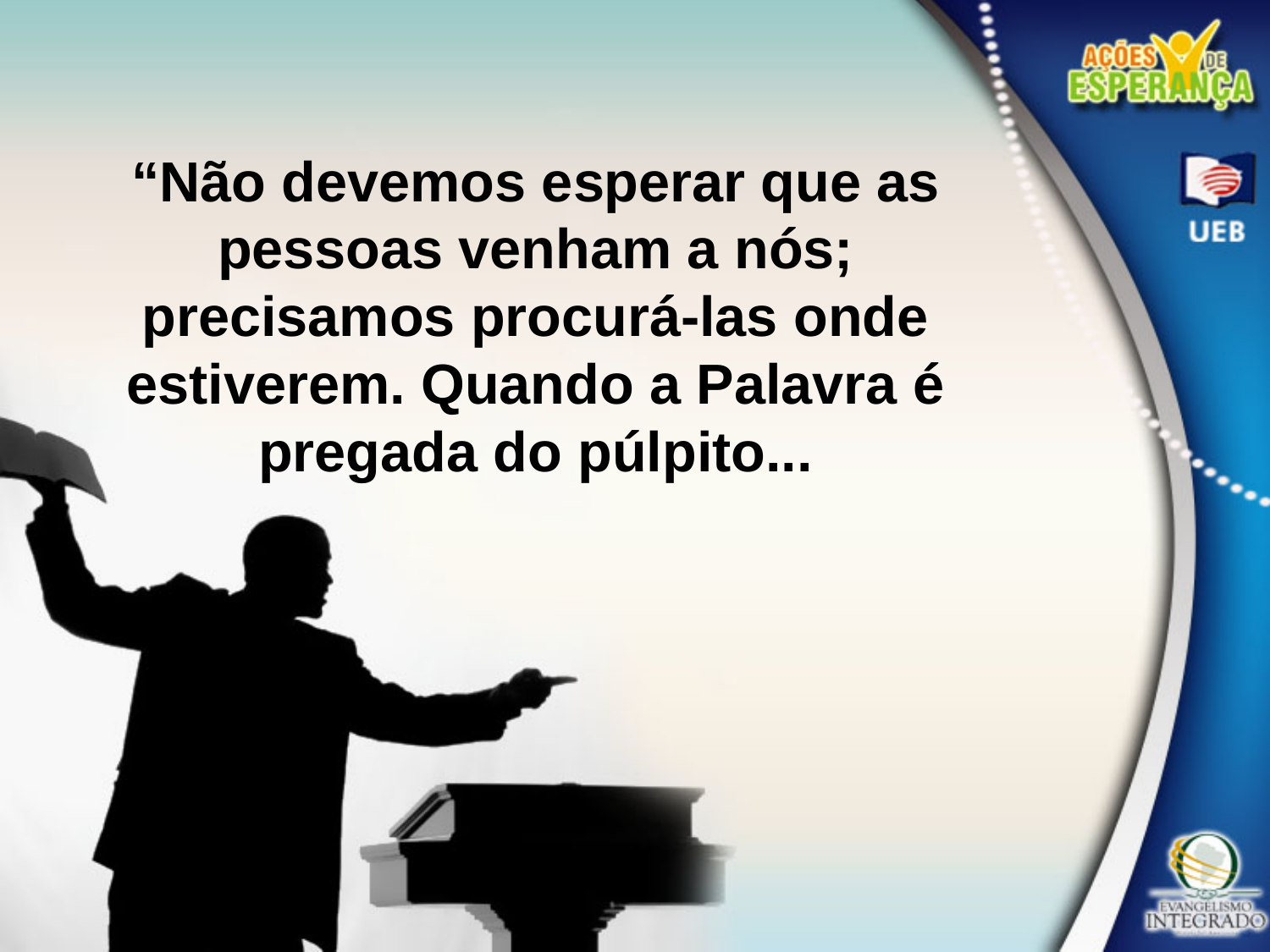

“Não devemos esperar que as pessoas venham a nós; precisamos procurá-las onde estiverem. Quando a Palavra é pregada do púlpito...